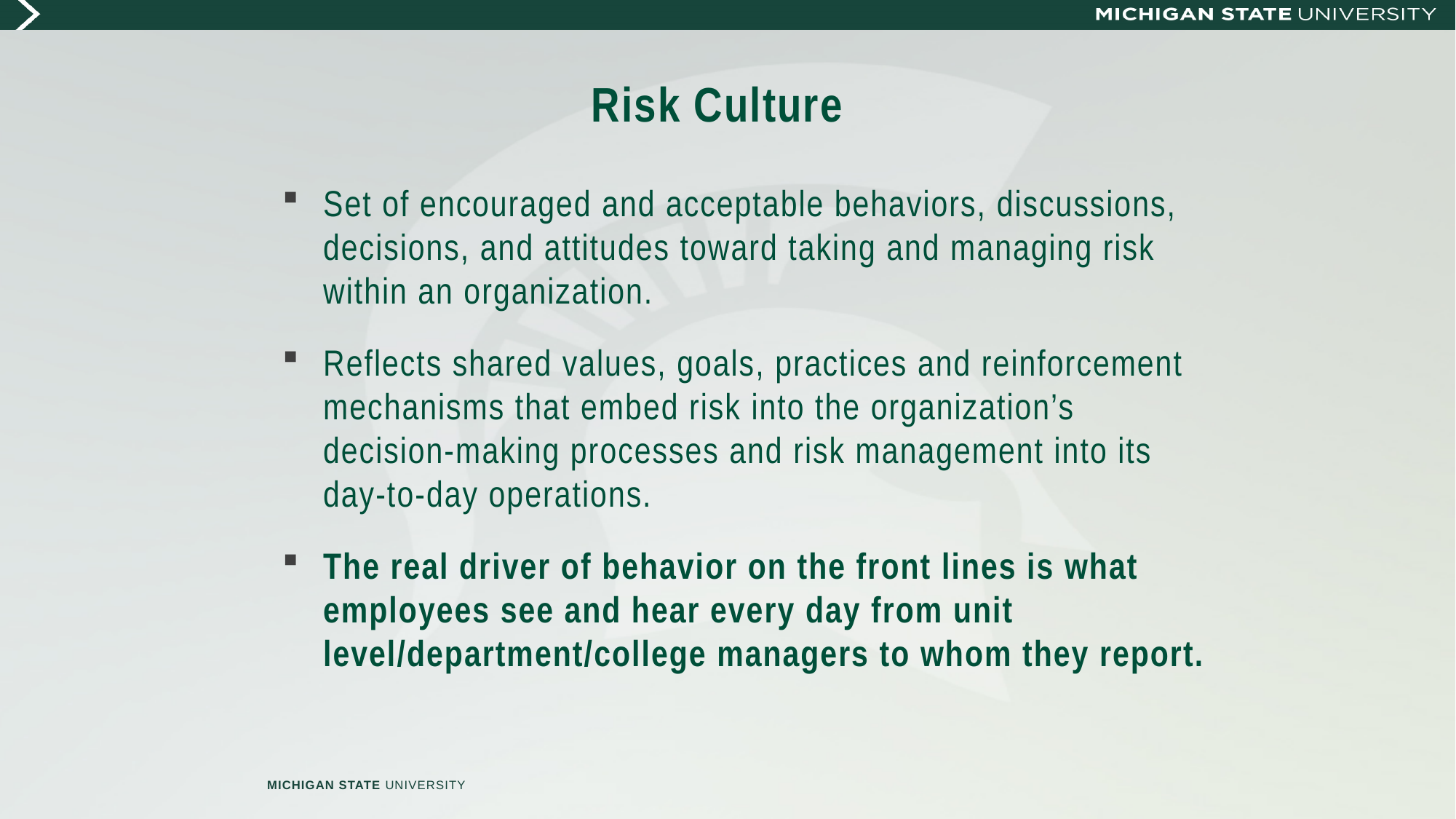

# Risk Culture
Set of encouraged and acceptable behaviors, discussions, decisions, and attitudes toward taking and managing risk within an organization.

Reflects shared values, goals, practices and reinforcement mechanisms that embed risk into the organization’s decision-making processes and risk management into its day-to-day operations.

The real driver of behavior on the front lines is what employees see and hear every day from unit level/department/college managers to whom they report.

MICHIGAN STATE UNIVERSITY